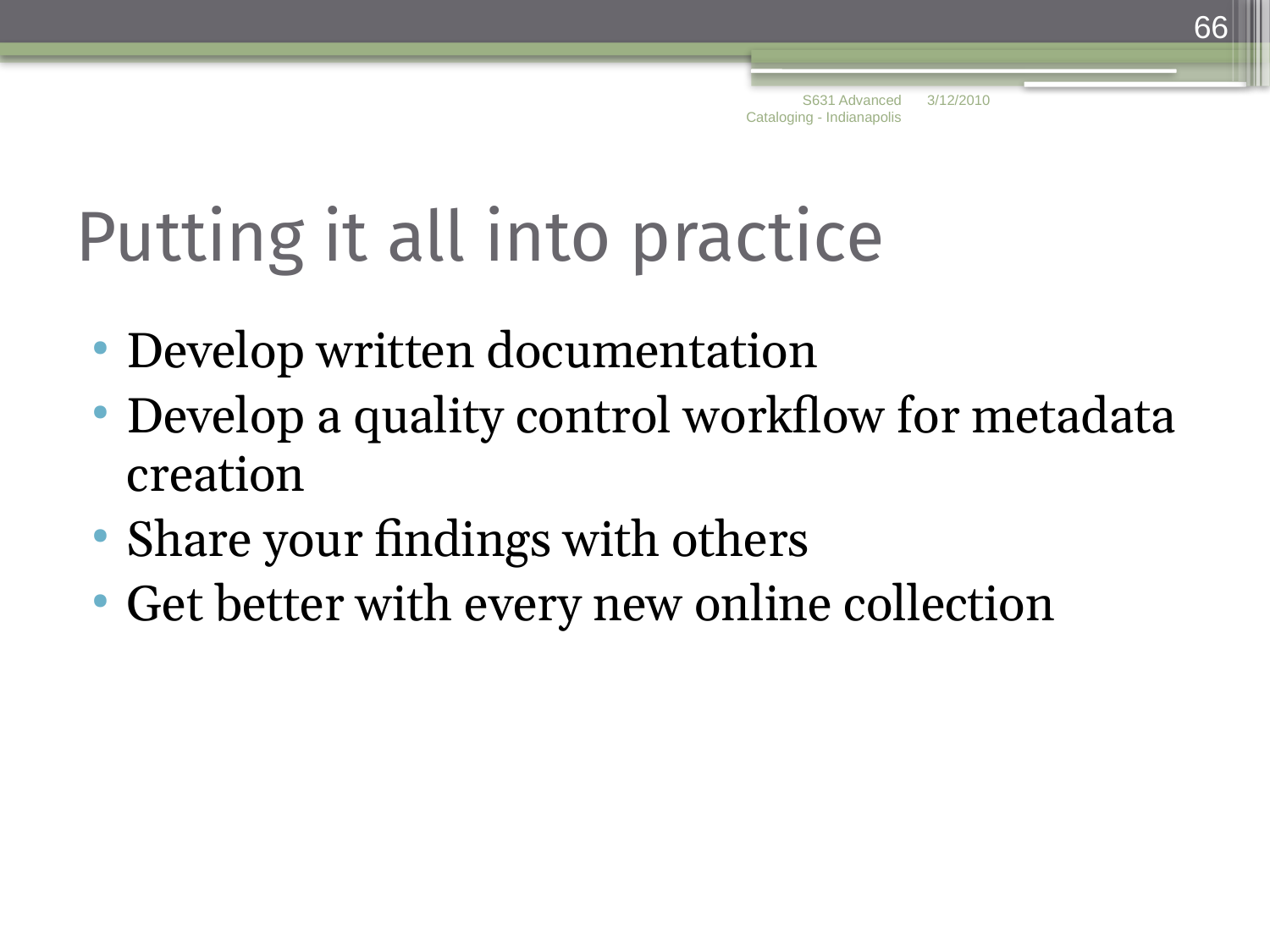

66
S631 Advanced Cataloging - Indianapolis
3/12/2010
# Putting it all into practice
Develop written documentation
Develop a quality control workflow for metadata creation
Share your findings with others
Get better with every new online collection